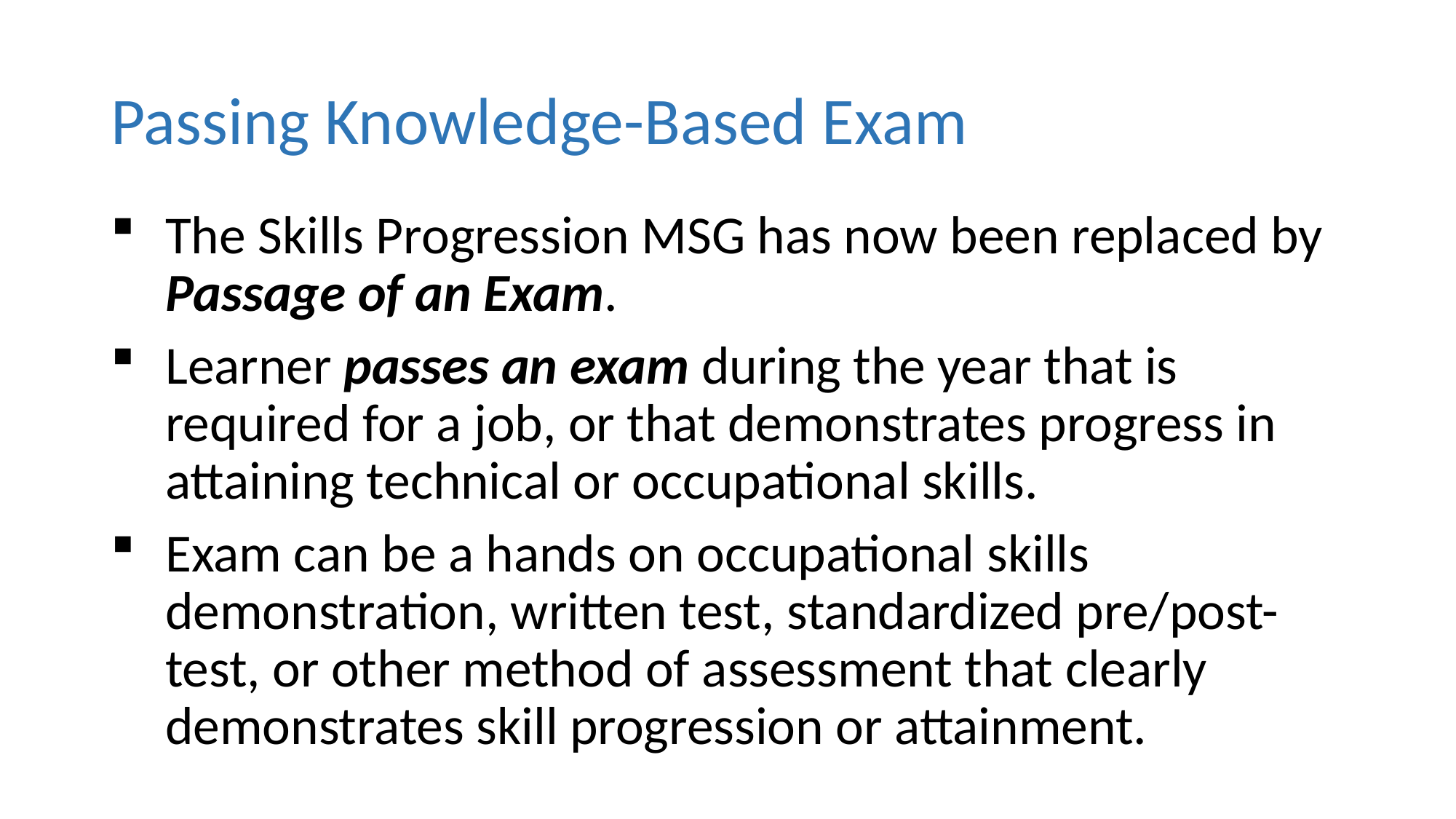

# Passing Knowledge-Based Exam
The Skills Progression MSG has now been replaced by Passage of an Exam.
Learner passes an exam during the year that is required for a job, or that demonstrates progress in attaining technical or occupational skills.
Exam can be a hands on occupational skills demonstration, written test, standardized pre/post-test, or other method of assessment that clearly demonstrates skill progression or attainment.